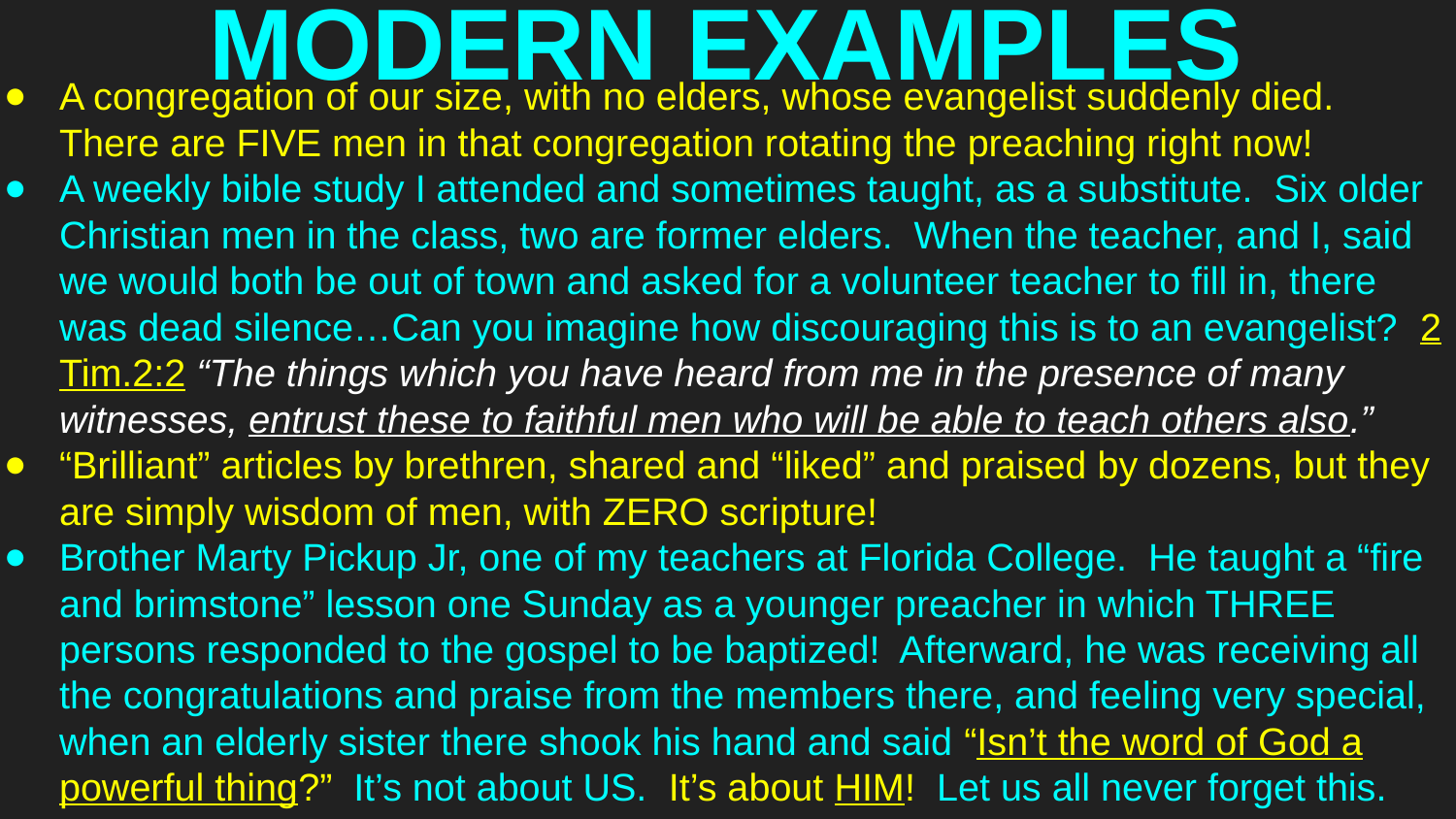

# MODERN EXAMPLES
A congregation of our size, with no elders, whose evangelist suddenly died.  There are FIVE men in that congregation rotating the preaching right now!
A weekly bible study I attended and sometimes taught, as a substitute.  Six older Christian men in the class, two are former elders.  When the teacher, and I, said we would both be out of town and asked for a volunteer teacher to fill in, there was dead silence…Can you imagine how discouraging this is to an evangelist?  2 Tim.2:2 “The things which you have heard from me in the presence of many witnesses, entrust these to faithful men who will be able to teach others also.”
“Brilliant” articles by brethren, shared and “liked” and praised by dozens, but they are simply wisdom of men, with ZERO scripture!
Brother Marty Pickup Jr, one of my teachers at Florida College.  He taught a “fire and brimstone” lesson one Sunday as a younger preacher in which THREE persons responded to the gospel to be baptized!  Afterward, he was receiving all the congratulations and praise from the members there, and feeling very special, when an elderly sister there shook his hand and said “Isn’t the word of God a powerful thing?”  It’s not about US.  It’s about HIM!  Let us all never forget this.